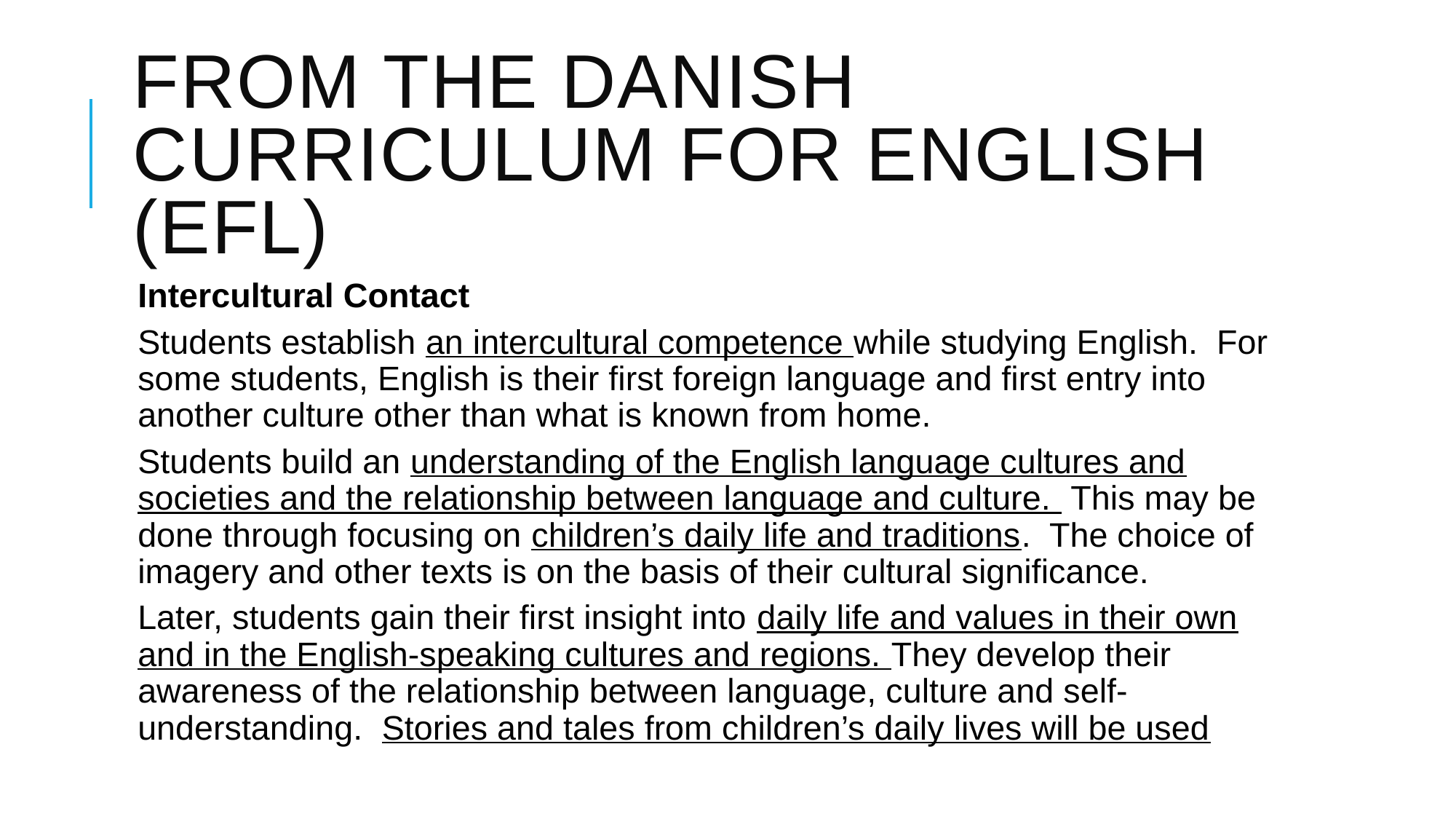

# From the Danish Curriculum for English (EFL)
Intercultural Contact
Students establish an intercultural competence while studying English.  For some students, English is their first foreign language and first entry into another culture other than what is known from home.
Students build an understanding of the English language cultures and societies and the relationship between language and culture.  This may be done through focusing on children’s daily life and traditions.  The choice of imagery and other texts is on the basis of their cultural significance.
Later, students gain their first insight into daily life and values in their own and in the English-speaking cultures and regions. They develop their awareness of the relationship between language, culture and self-understanding.  Stories and tales from children’s daily lives will be used